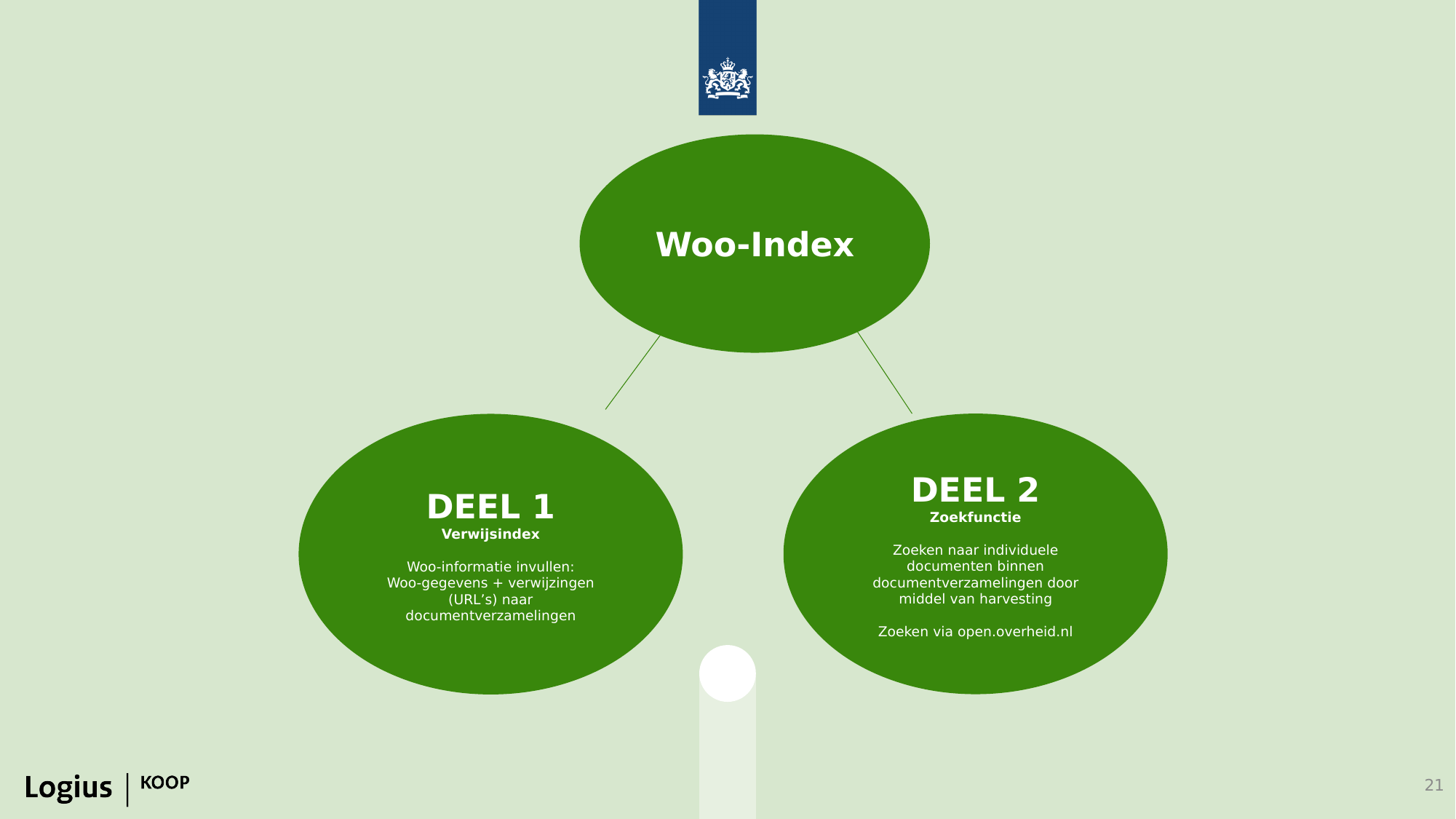

Woo-Index
DEEL 2
Zoekfunctie
Zoeken naar individuele documenten binnen documentverzamelingen door middel van harvesting

Zoeken via open.overheid.nl
DEEL 1
Verwijsindex
Woo-informatie invullen:
Woo-gegevens + verwijzingen (URL’s) naar documentverzamelingen
21